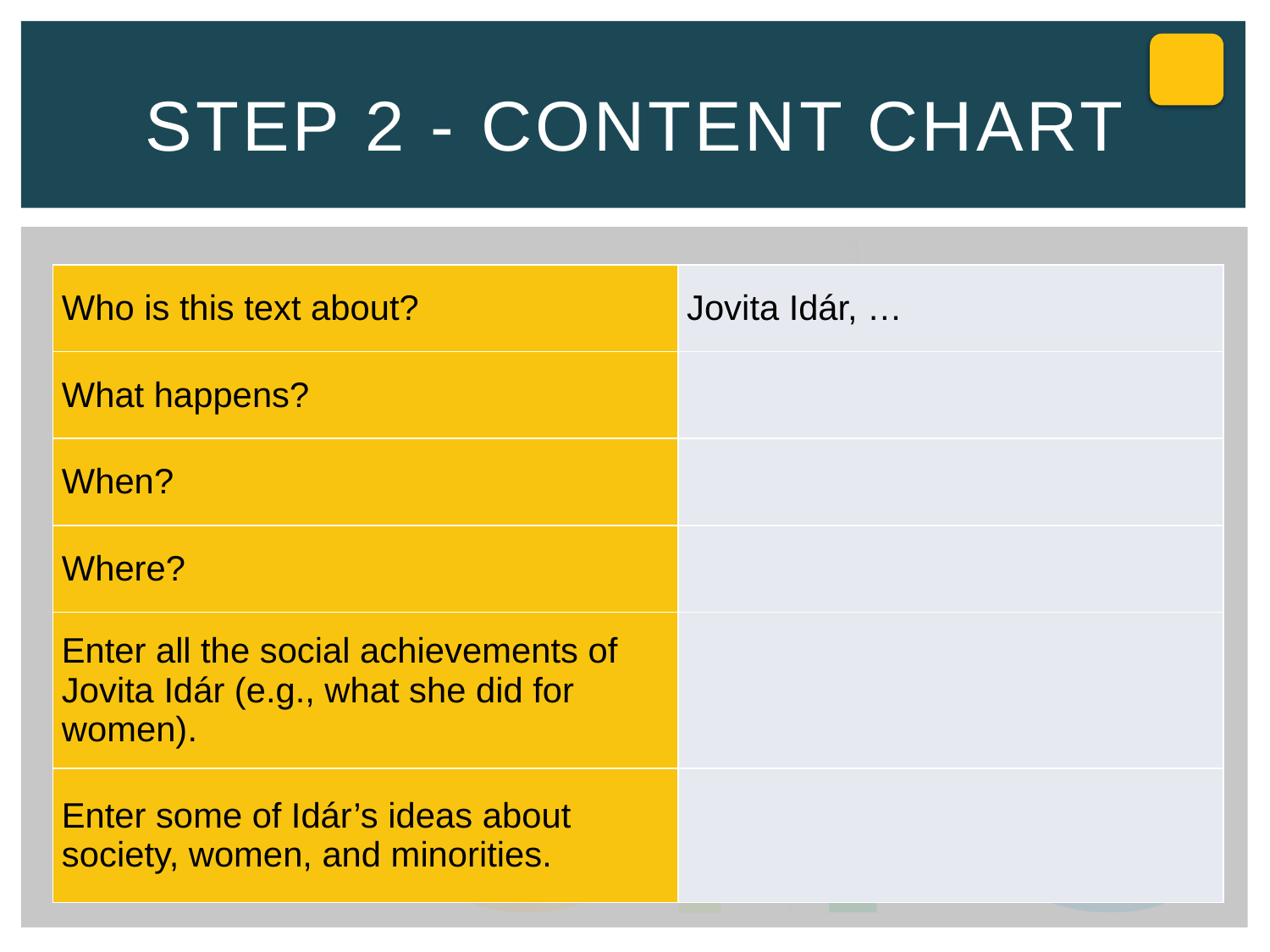

# Step 2 - content chart
| Who is this text about? | Jovita Idár, … |
| --- | --- |
| What happens? |  |
| When? |  |
| Where? |  |
| Enter all the social achievements of Jovita Idár (e.g., what she did for women). |  |
| Enter some of Idár’s ideas about society, women, and minorities. |  |